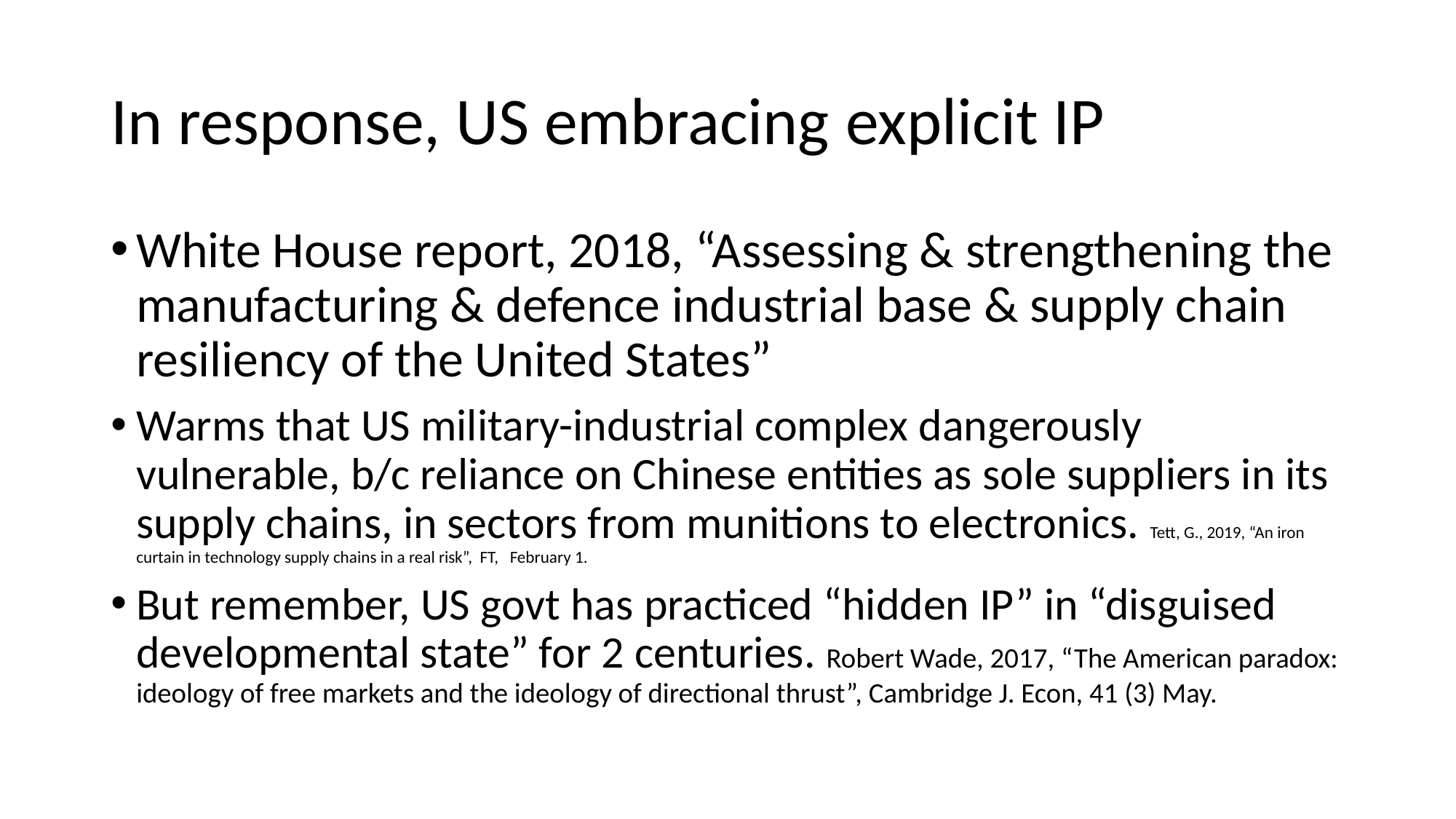

# In response, US embracing explicit IP
White House report, 2018, “Assessing & strengthening the manufacturing & defence industrial base & supply chain resiliency of the United States”
Warms that US military-industrial complex dangerously vulnerable, b/c reliance on Chinese entities as sole suppliers in its supply chains, in sectors from munitions to electronics. Tett, G., 2019, “An iron curtain in technology supply chains in a real risk”,  FT,   February 1.
But remember, US govt has practiced “hidden IP” in “disguised developmental state” for 2 centuries. Robert Wade, 2017, “The American paradox: ideology of free markets and the ideology of directional thrust”, Cambridge J. Econ, 41 (3) May.